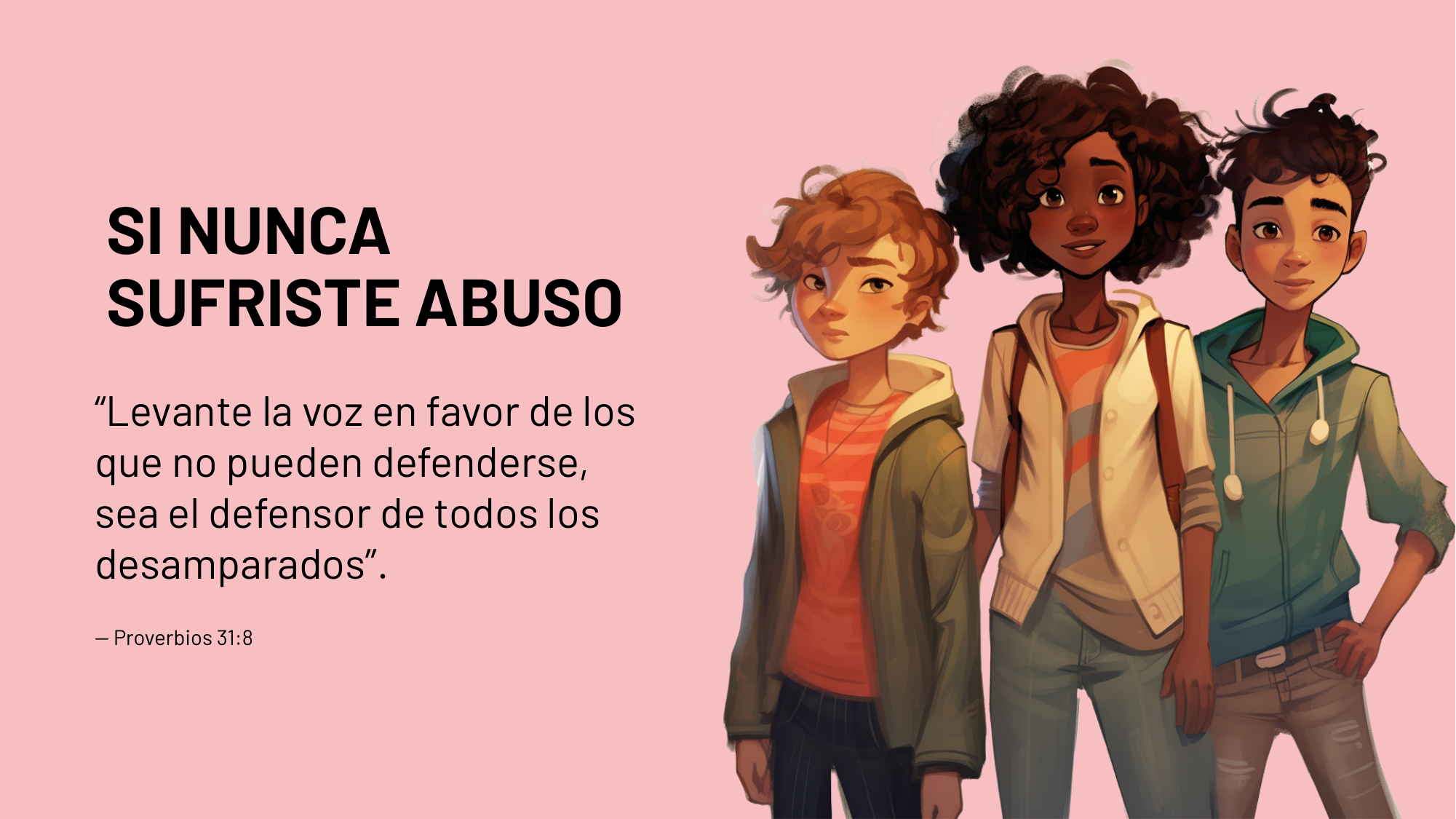

# SI NUNCA SUFRIste ABUSO
“Levante la voz en favor de los que no pueden defenderse, sea el defensor de todos los desamparados”.
— Proverbios 31:8